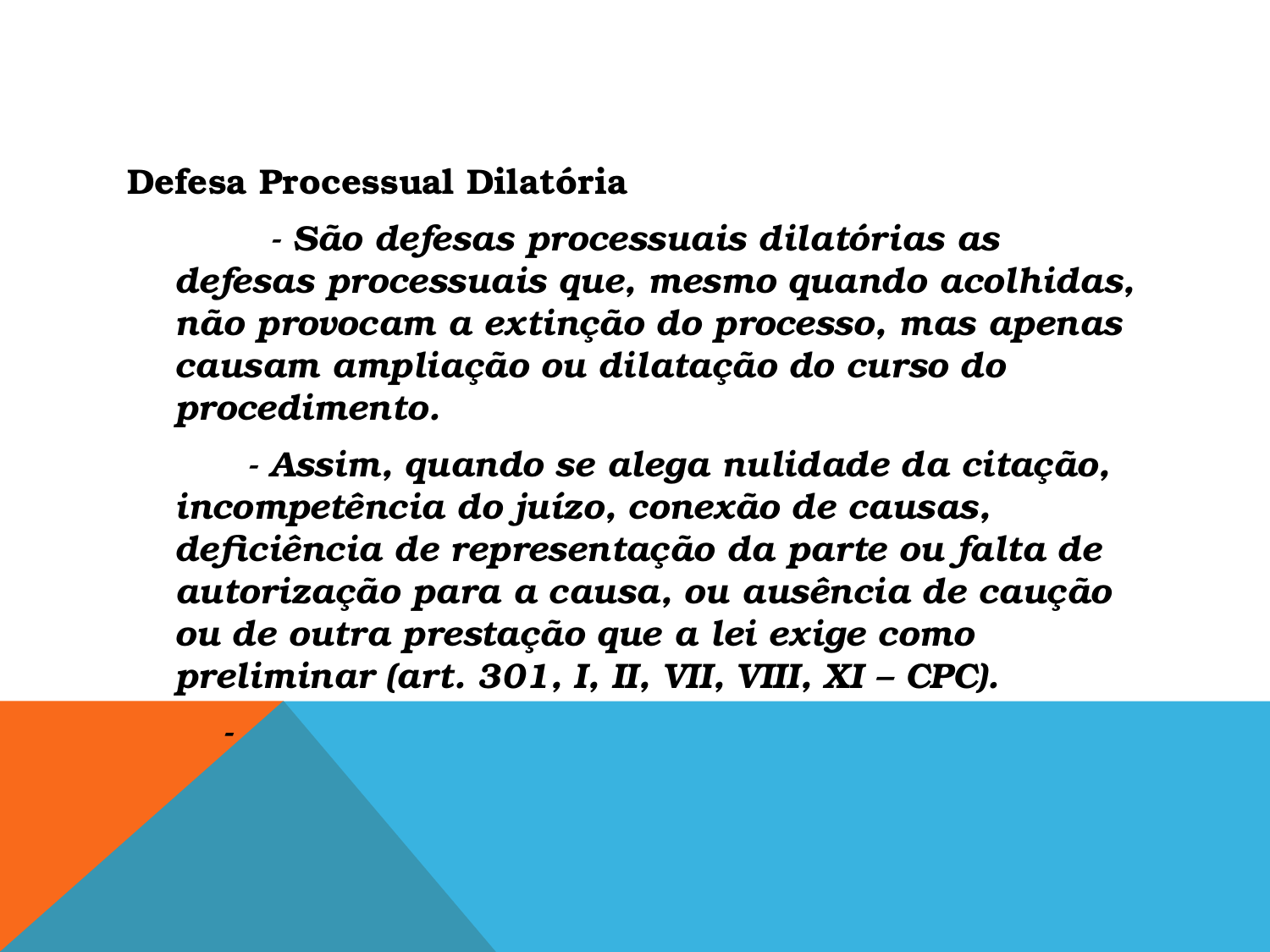

#
Defesa Processual Dilatória
            - São defesas processuais dilatórias as defesas processuais que, mesmo quando acolhidas, não provocam a extinção do processo, mas apenas causam ampliação ou dilatação do curso do procedimento.
          - Assim, quando se alega nulidade da citação, incompetência do juízo, conexão de causas, deficiência de representação da parte ou falta de autorização para a causa, ou ausência de caução ou de outra prestação que a lei exige como preliminar (art. 301, I, II, VII, VIII, XI – CPC).
        -